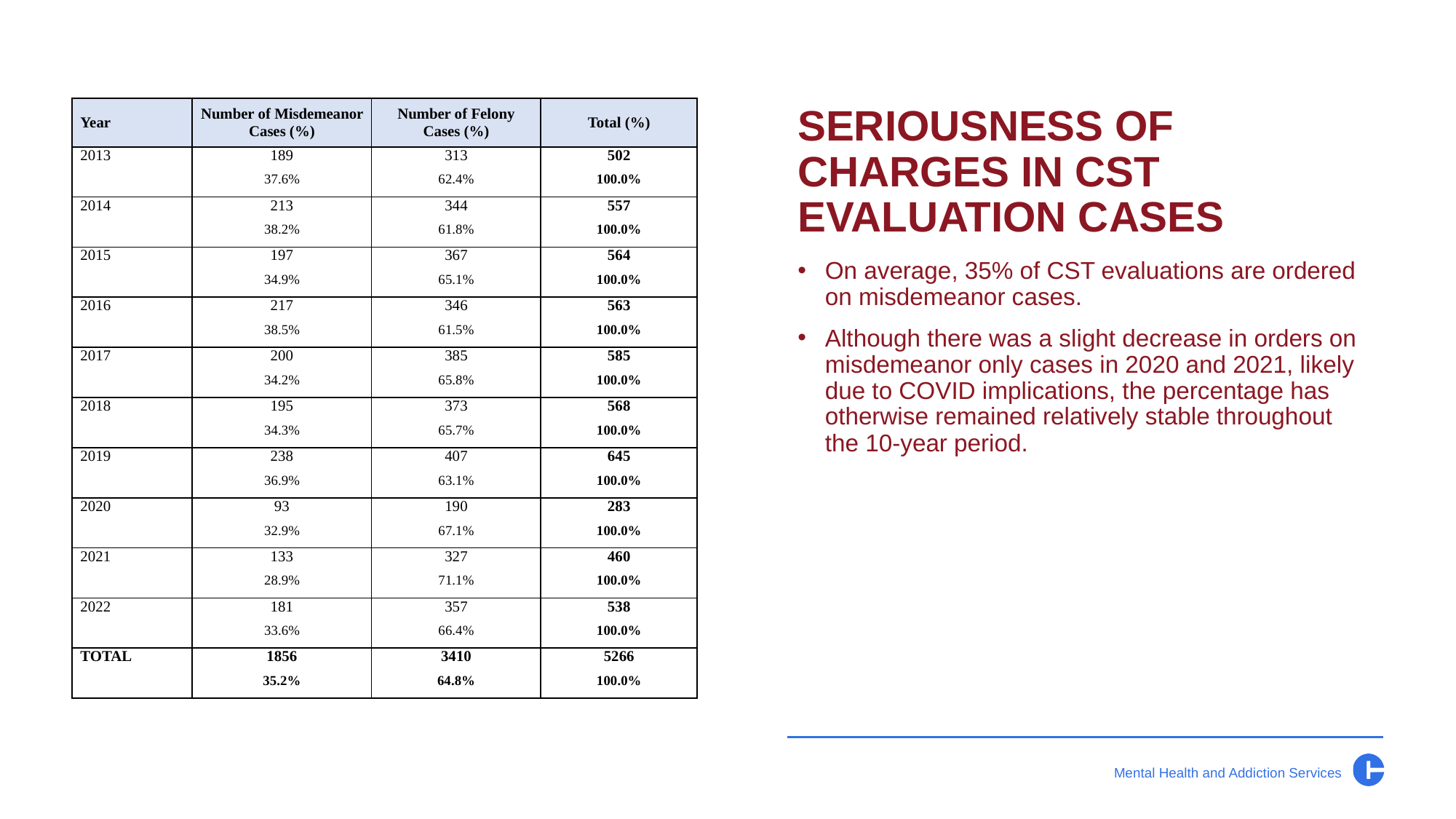

seriousness of Charges in CST Evaluation Cases
| Year | Number of Misdemeanor Cases (%) | Number of Felony Cases (%) | Total (%) |
| --- | --- | --- | --- |
| 2013 | 189 | 313 | 502 |
|  | 37.6% | 62.4% | 100.0% |
| 2014 | 213 | 344 | 557 |
|  | 38.2% | 61.8% | 100.0% |
| 2015 | 197 | 367 | 564 |
|  | 34.9% | 65.1% | 100.0% |
| 2016 | 217 | 346 | 563 |
|  | 38.5% | 61.5% | 100.0% |
| 2017 | 200 | 385 | 585 |
|  | 34.2% | 65.8% | 100.0% |
| 2018 | 195 | 373 | 568 |
|  | 34.3% | 65.7% | 100.0% |
| 2019 | 238 | 407 | 645 |
|  | 36.9% | 63.1% | 100.0% |
| 2020 | 93 | 190 | 283 |
|  | 32.9% | 67.1% | 100.0% |
| 2021 | 133 | 327 | 460 |
|  | 28.9% | 71.1% | 100.0% |
| 2022 | 181 | 357 | 538 |
|  | 33.6% | 66.4% | 100.0% |
| TOTAL | 1856 | 3410 | 5266 |
|  | 35.2% | 64.8% | 100.0% |
On average, 35% of CST evaluations are ordered on misdemeanor cases.
Although there was a slight decrease in orders on misdemeanor only cases in 2020 and 2021, likely due to COVID implications, the percentage has otherwise remained relatively stable throughout the 10-year period.
Mental Health and Addiction Services